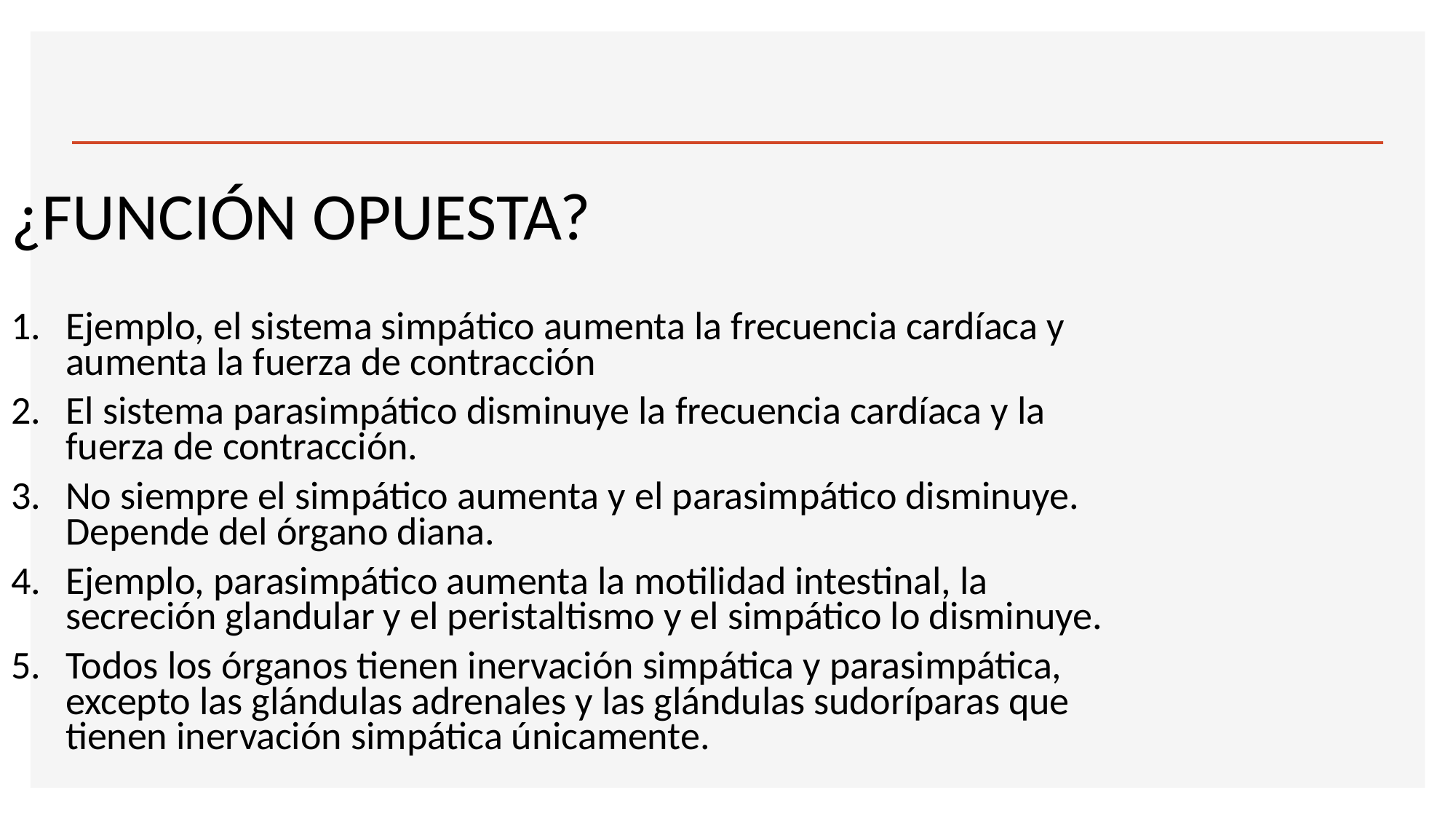

¿FUNCIÓN OPUESTA?
Ejemplo, el sistema simpático aumenta la frecuencia cardíaca y aumenta la fuerza de contracción
El sistema parasimpático disminuye la frecuencia cardíaca y la fuerza de contracción.
No siempre el simpático aumenta y el parasimpático disminuye. Depende del órgano diana.
Ejemplo, parasimpático aumenta la motilidad intestinal, la secreción glandular y el peristaltismo y el simpático lo disminuye.
Todos los órganos tienen inervación simpática y parasimpática, excepto las glándulas adrenales y las glándulas sudoríparas que tienen inervación simpática únicamente.